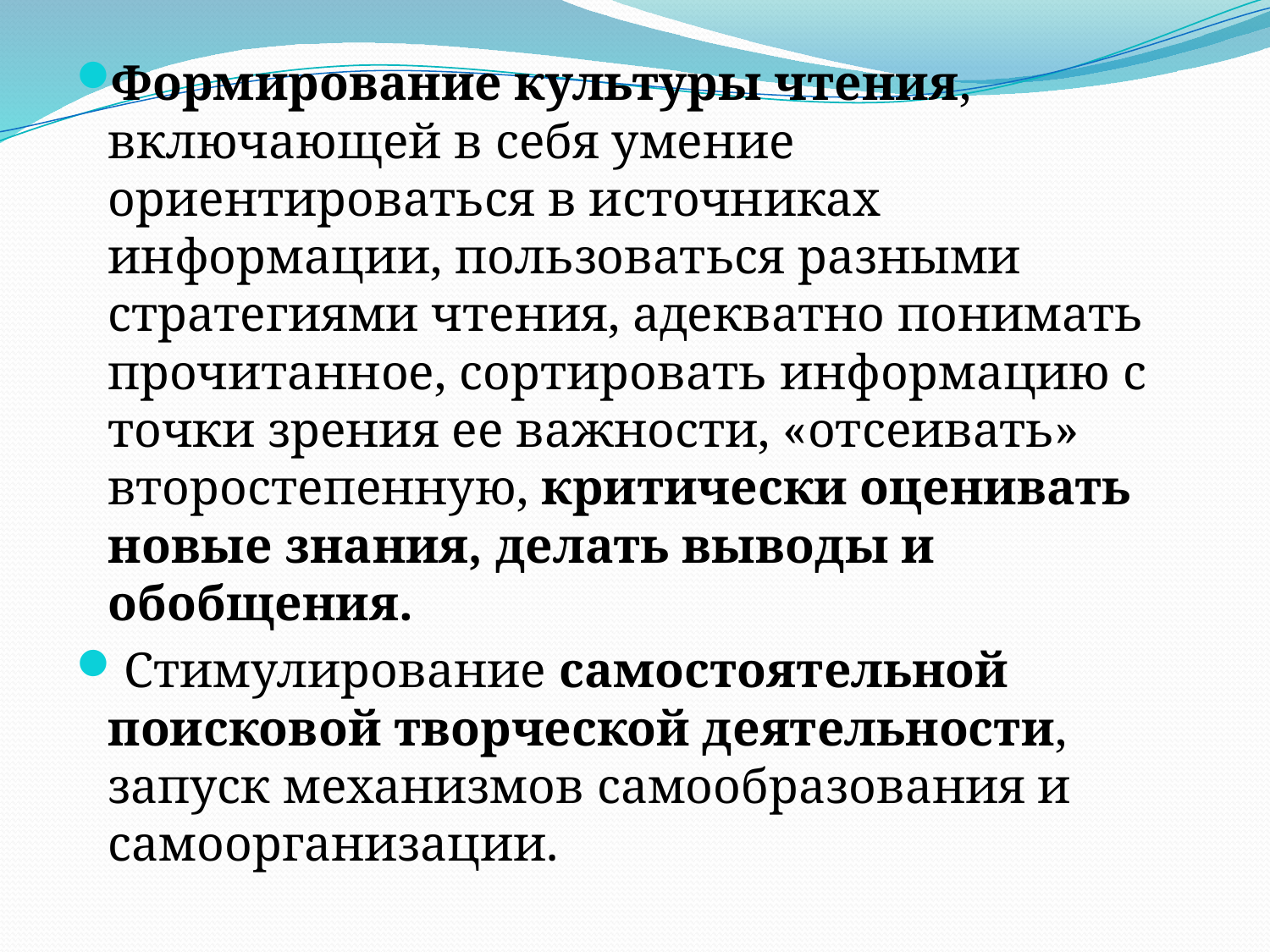

Формирование культуры чтения, включающей в себя умение ориентироваться в источниках информации, пользоваться разными стратегиями чтения, адекватно понимать прочитанное, сортировать информацию с точки зрения ее важности, «отсеивать» второстепенную, критически оценивать новые знания, делать выводы и обобщения.
 Стимулирование самостоятельной поисковой творческой деятельности, запуск механизмов самообразования и самоорганизации.

#